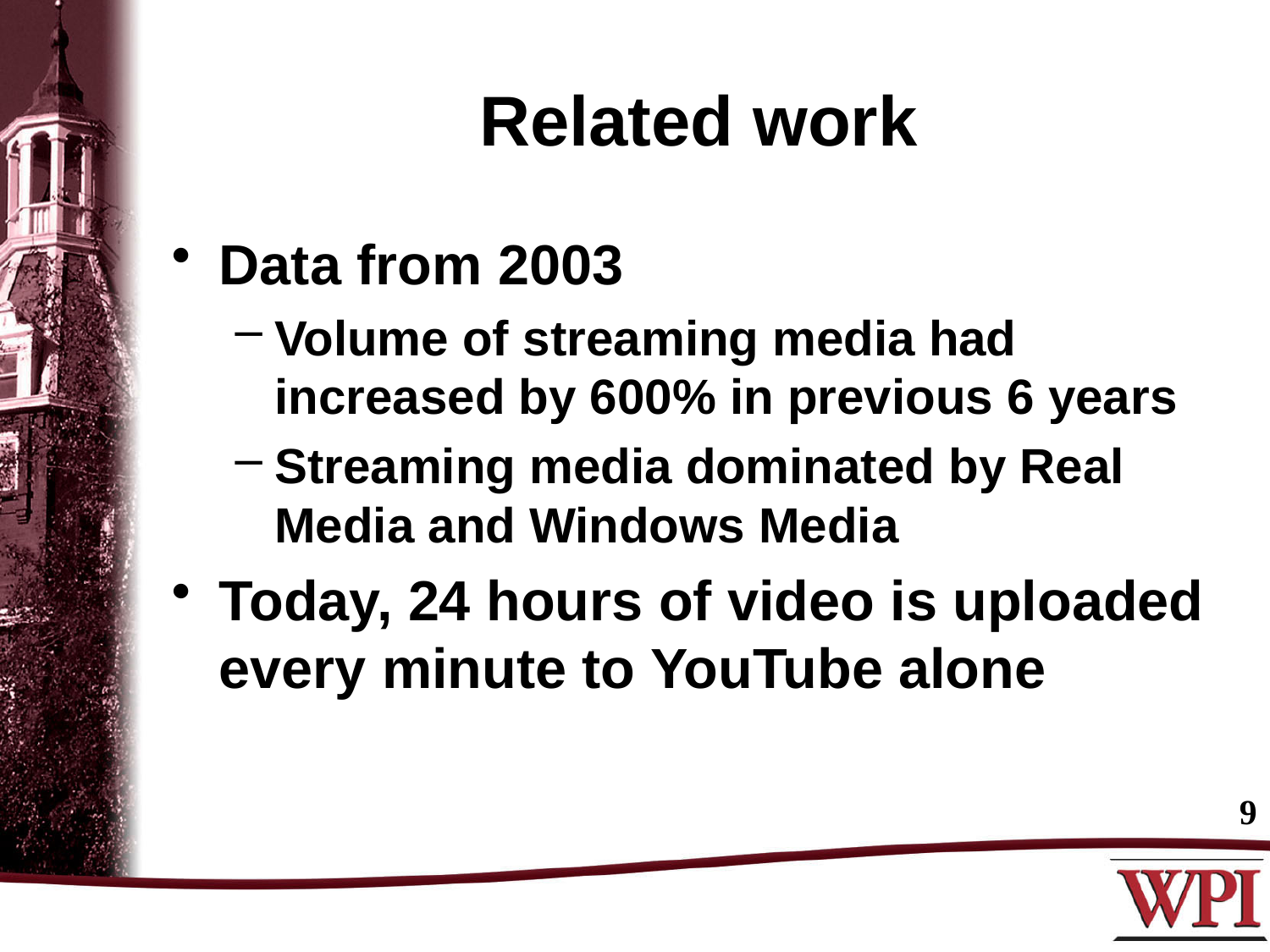

# Related work
Data from 2003
Volume of streaming media had increased by 600% in previous 6 years
Streaming media dominated by Real Media and Windows Media
Today, 24 hours of video is uploaded every minute to YouTube alone
9